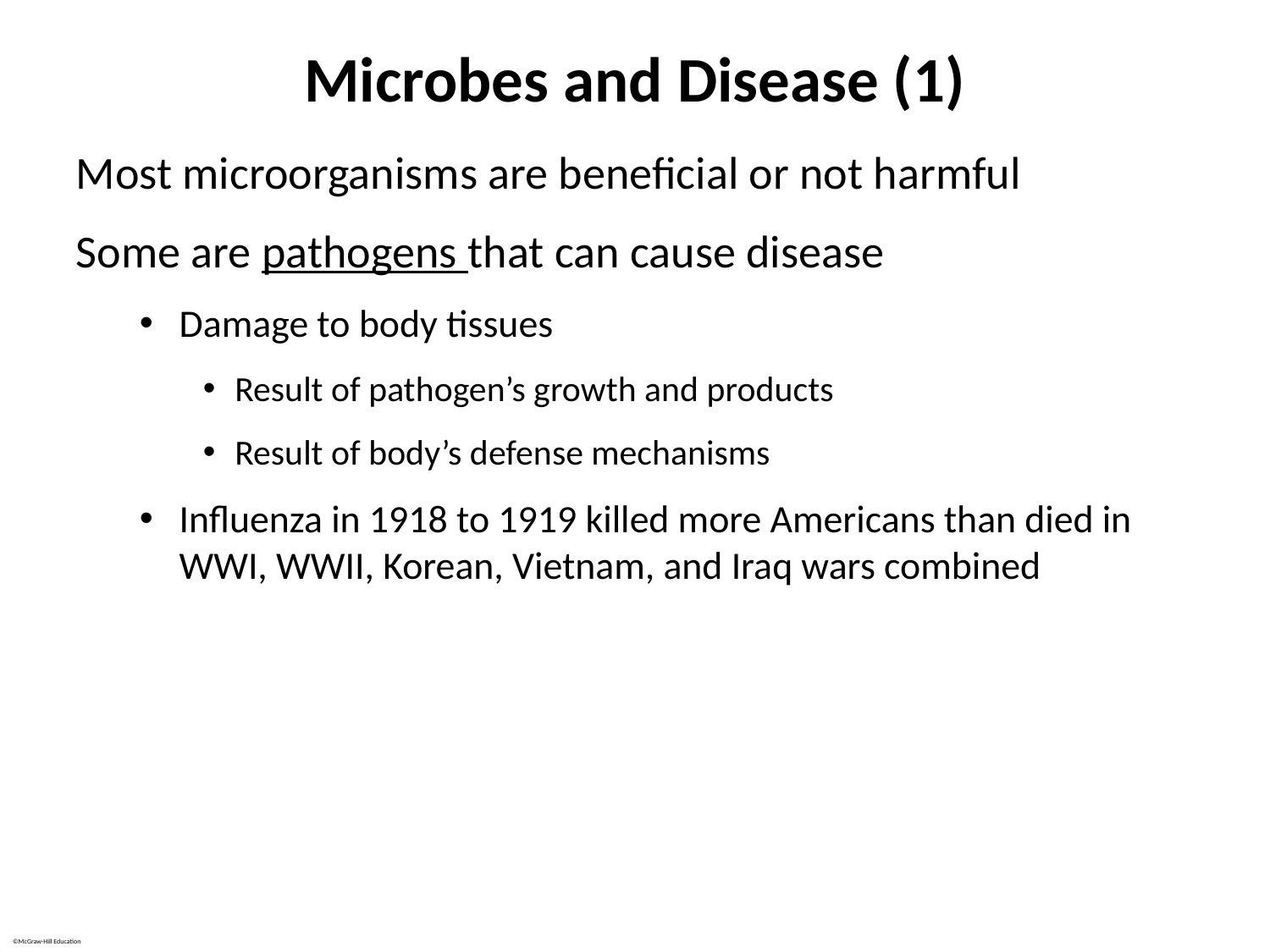

# Microbes and Disease (1)
Most microorganisms are beneficial or not harmful
Some are pathogens that can cause disease
Damage to body tissues
Result of pathogen’s growth and products
Result of body’s defense mechanisms
Influenza in 1918 to 1919 killed more Americans than died in WWI, WWII, Korean, Vietnam, and Iraq wars combined